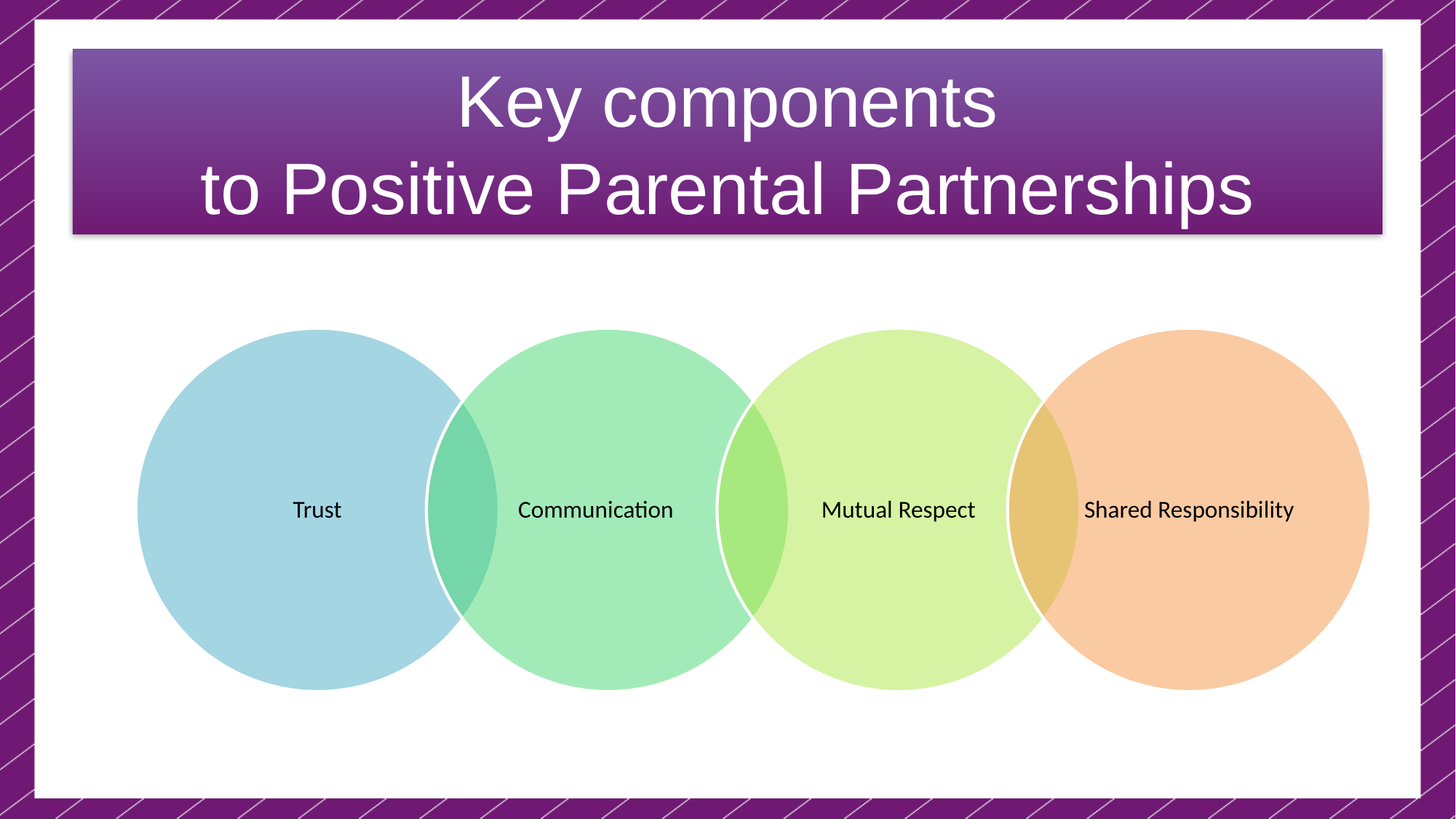

Key components to Positive Parental Partnerships
Trust
Communication
Mutual Respect
Shared Responsibility